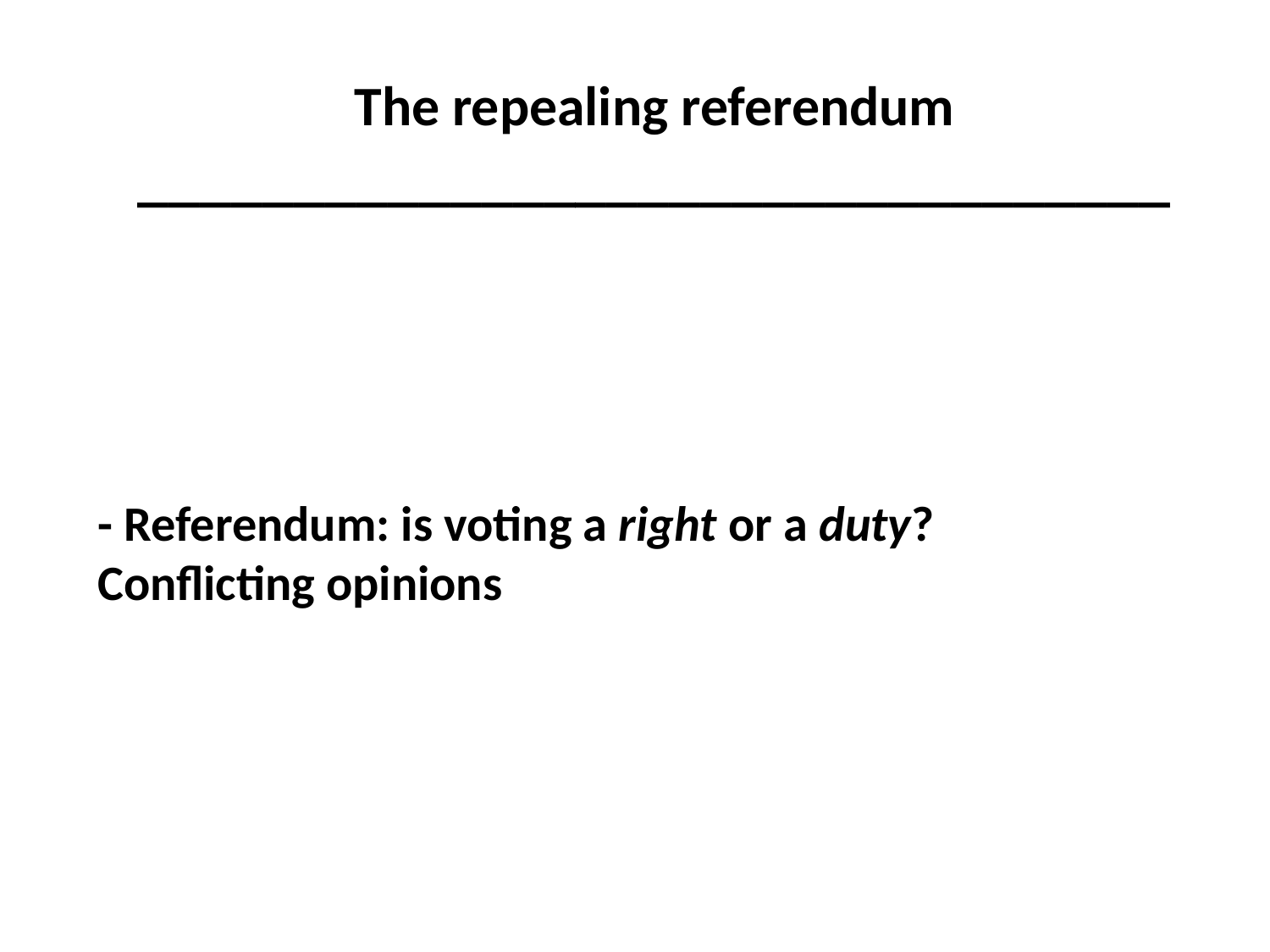

The repealing referendum
_________________________________
# - Referendum: is voting a right or a duty? Conflicting opinions